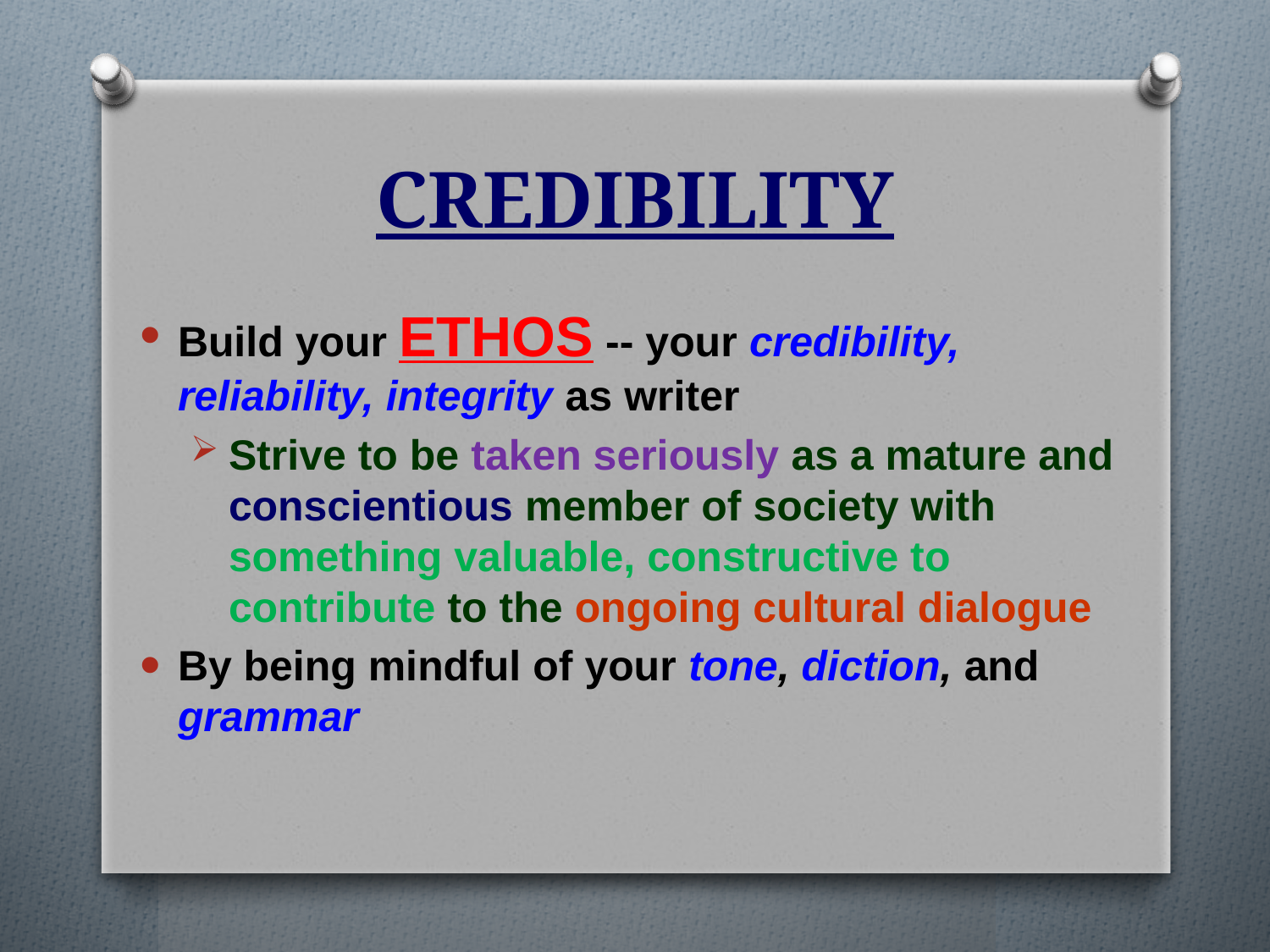

# CREDIBILITY
Build your ETHOS -- your credibility, reliability, integrity as writer
Strive to be taken seriously as a mature and conscientious member of society with something valuable, constructive to contribute to the ongoing cultural dialogue
By being mindful of your tone, diction, and grammar